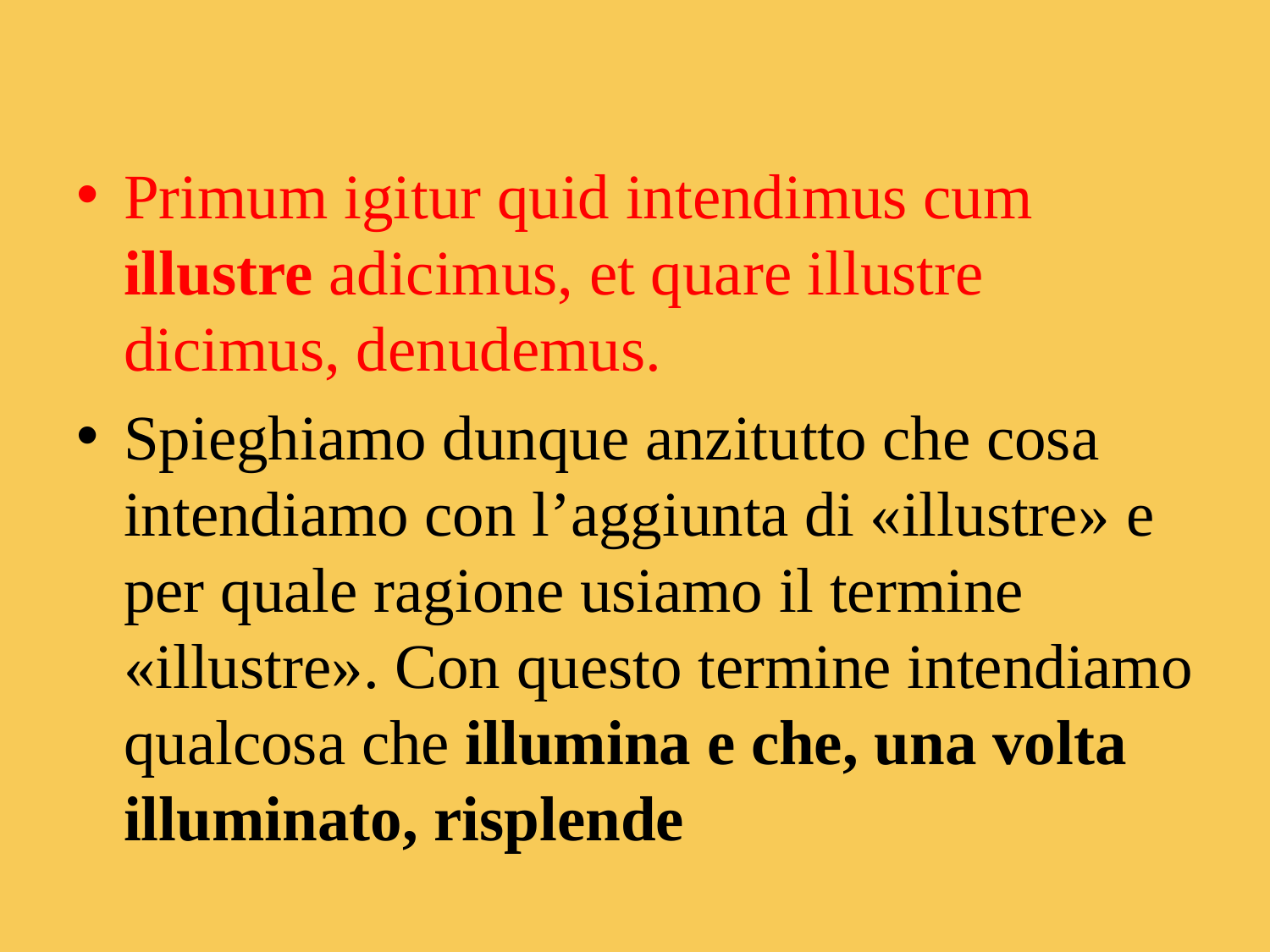

Primum igitur quid intendimus cum illustre adicimus, et quare illustre dicimus, denudemus.
Spieghiamo dunque anzitutto che cosa intendiamo con l’aggiunta di «illustre» e per quale ragione usiamo il termine «illustre». Con questo termine intendiamo qualcosa che illumina e che, una volta illuminato, risplende